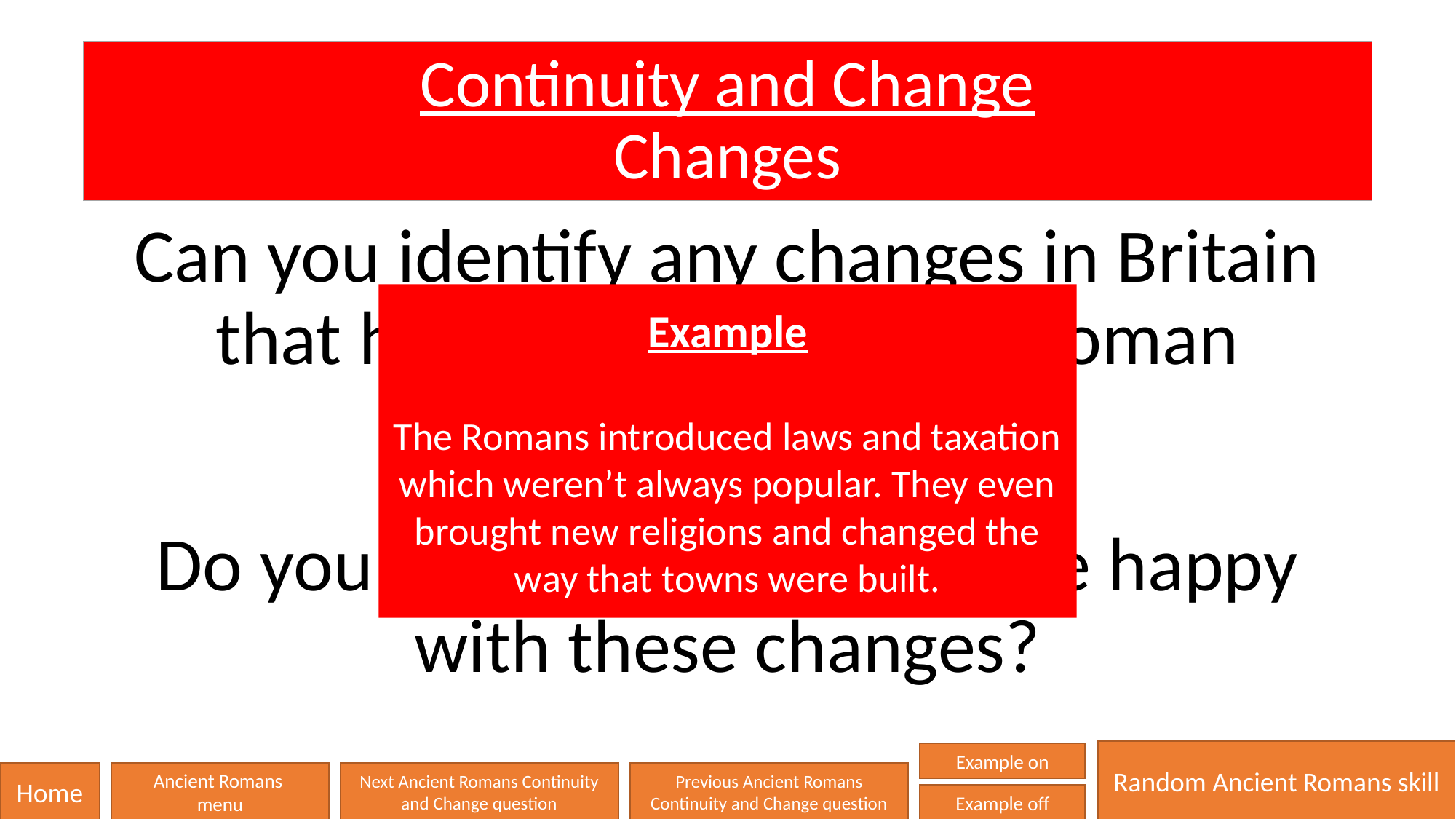

# Continuity and Change Changes
Can you identify any changes in Britain that happened during the Roman occupation?

Do you think that people were happy with these changes?
Example

The Romans introduced laws and taxation which weren’t always popular. They even brought new religions and changed the way that towns were built.
Random Ancient Romans skill
Example on
Home
Ancient Romans
menu
Next Ancient Romans Continuity and Change question
Previous Ancient Romans Continuity and Change question
Example off